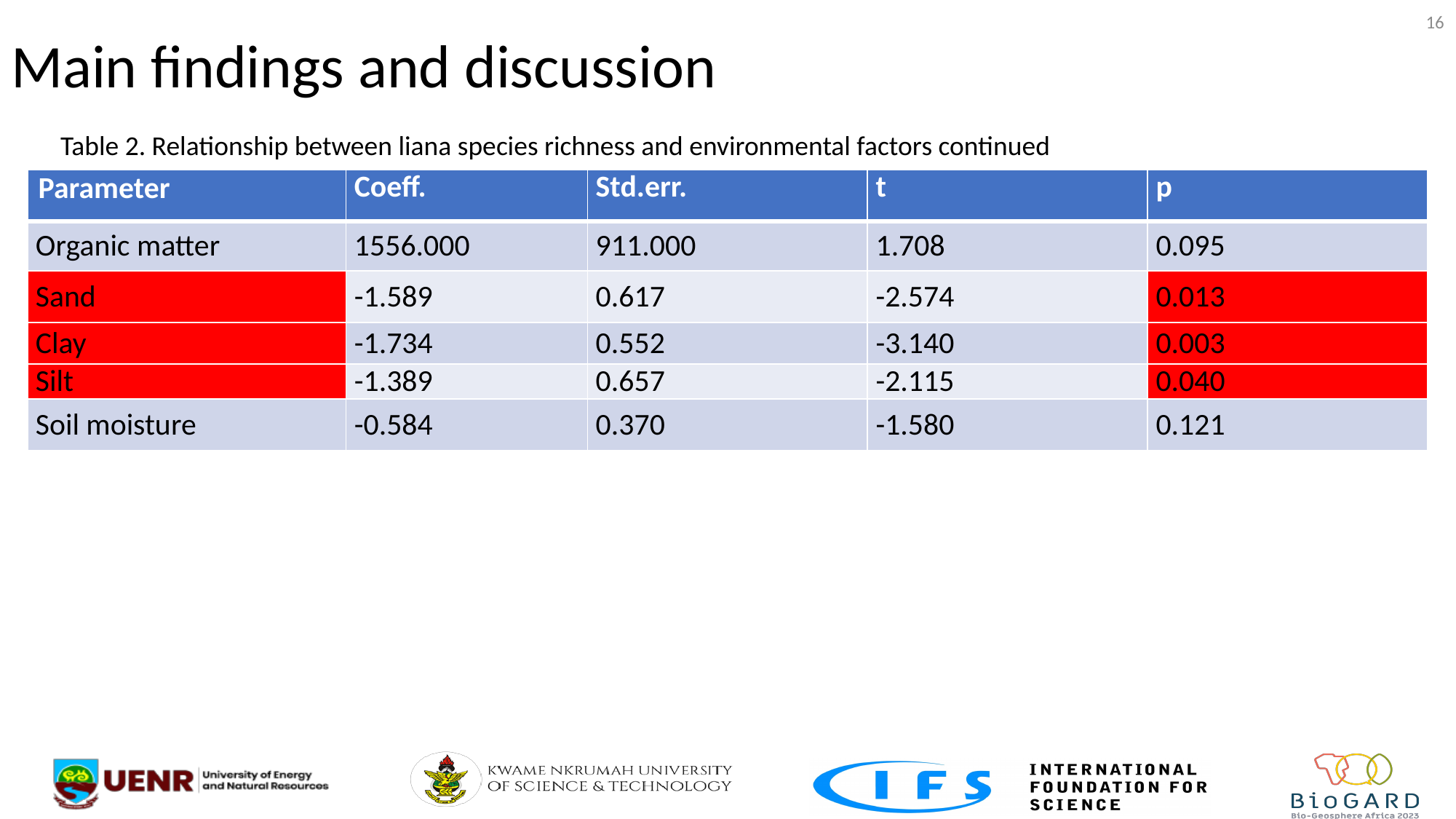

# Main findings and discussion
16
Table 2. Relationship between liana species richness and environmental factors continued
| Parameter | Coeff. | Std.err. | t | p |
| --- | --- | --- | --- | --- |
| Organic matter | 1556.000 | 911.000 | 1.708 | 0.095 |
| Sand | -1.589 | 0.617 | -2.574 | 0.013 |
| Clay | -1.734 | 0.552 | -3.140 | 0.003 |
| Silt | -1.389 | 0.657 | -2.115 | 0.040 |
| Soil moisture | -0.584 | 0.370 | -1.580 | 0.121 |